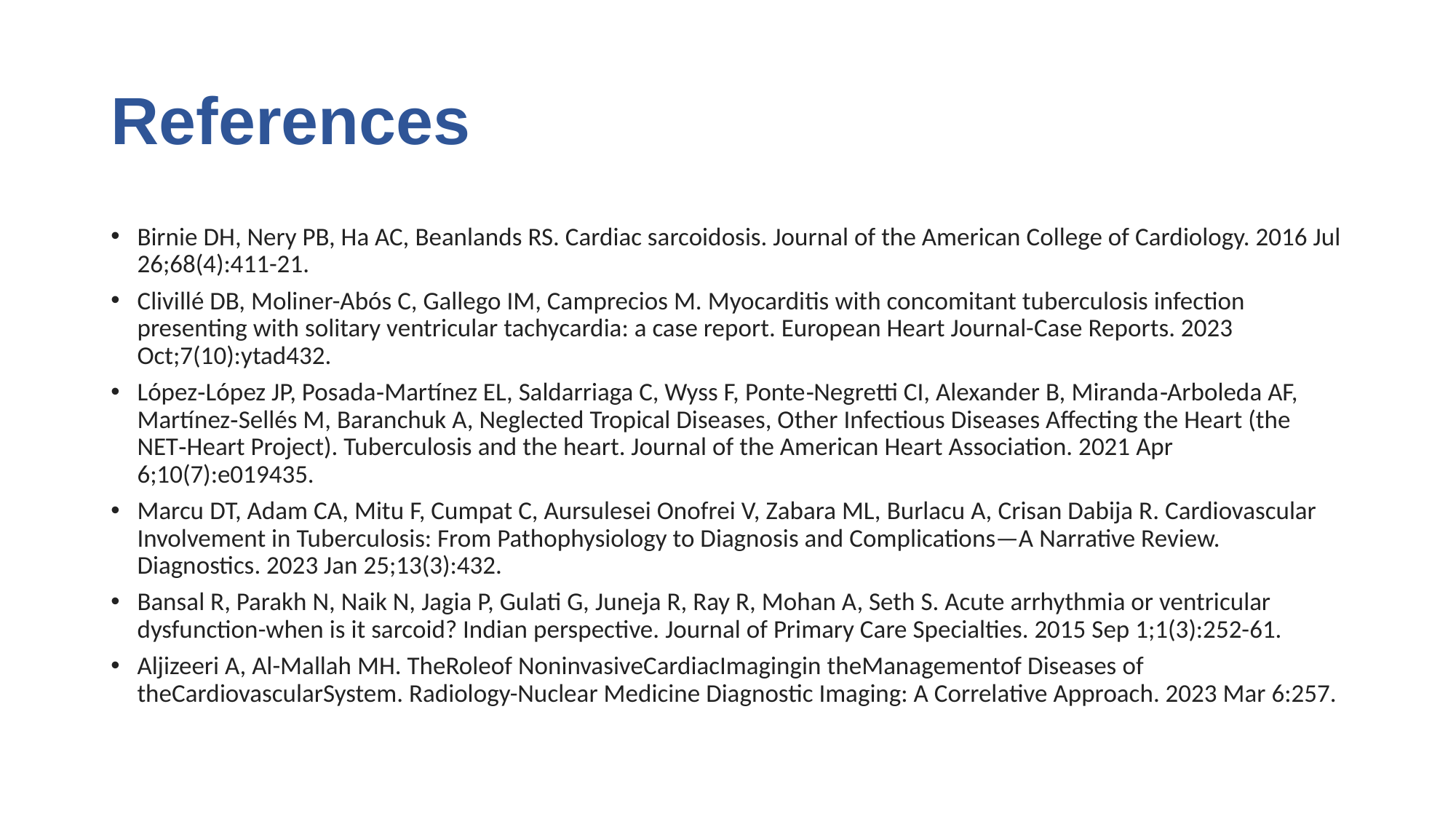

# References
Birnie DH, Nery PB, Ha AC, Beanlands RS. Cardiac sarcoidosis. Journal of the American College of Cardiology. 2016 Jul 26;68(4):411-21.
Clivillé DB, Moliner-Abós C, Gallego IM, Camprecios M. Myocarditis with concomitant tuberculosis infection presenting with solitary ventricular tachycardia: a case report. European Heart Journal-Case Reports. 2023 Oct;7(10):ytad432.
López‐López JP, Posada‐Martínez EL, Saldarriaga C, Wyss F, Ponte‐Negretti CI, Alexander B, Miranda‐Arboleda AF, Martínez‐Sellés M, Baranchuk A, Neglected Tropical Diseases, Other Infectious Diseases Affecting the Heart (the NET‐Heart Project). Tuberculosis and the heart. Journal of the American Heart Association. 2021 Apr 6;10(7):e019435.
Marcu DT, Adam CA, Mitu F, Cumpat C, Aursulesei Onofrei V, Zabara ML, Burlacu A, Crisan Dabija R. Cardiovascular Involvement in Tuberculosis: From Pathophysiology to Diagnosis and Complications—A Narrative Review. Diagnostics. 2023 Jan 25;13(3):432.
Bansal R, Parakh N, Naik N, Jagia P, Gulati G, Juneja R, Ray R, Mohan A, Seth S. Acute arrhythmia or ventricular dysfunction-when is it sarcoid? Indian perspective. Journal of Primary Care Specialties. 2015 Sep 1;1(3):252-61.
Aljizeeri A, Al-Mallah MH. TheRoleof NoninvasiveCardiacImagingin theManagementof Diseases of theCardiovascularSystem. Radiology-Nuclear Medicine Diagnostic Imaging: A Correlative Approach. 2023 Mar 6:257.